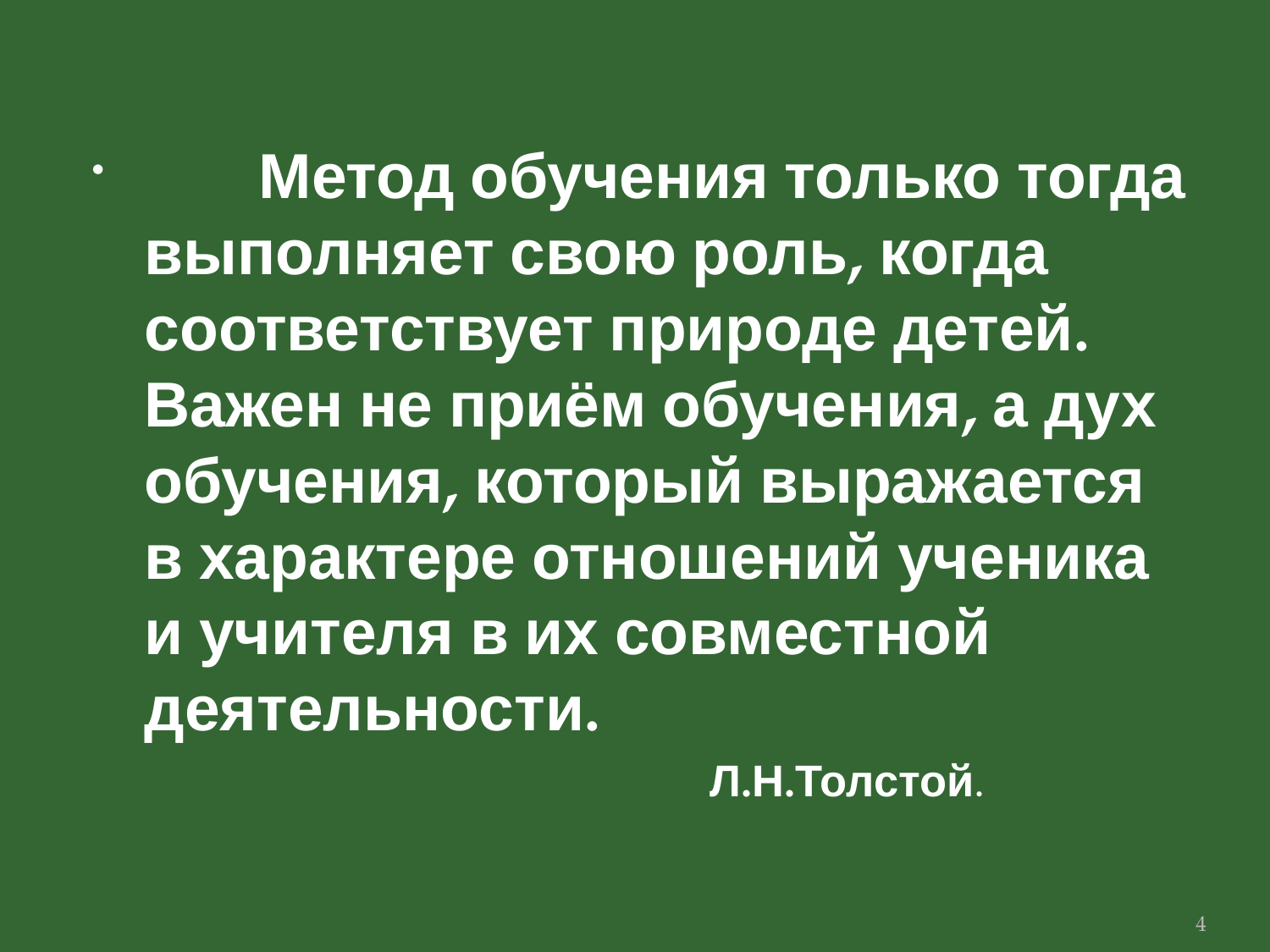

Метод обучения только тогда выполняет свою роль, когда соответствует природе детей. Важен не приём обучения, а дух обучения, который выражается в характере отношений ученика и учителя в их совместной деятельности.
                                                       Л.Н.Толстой.
4